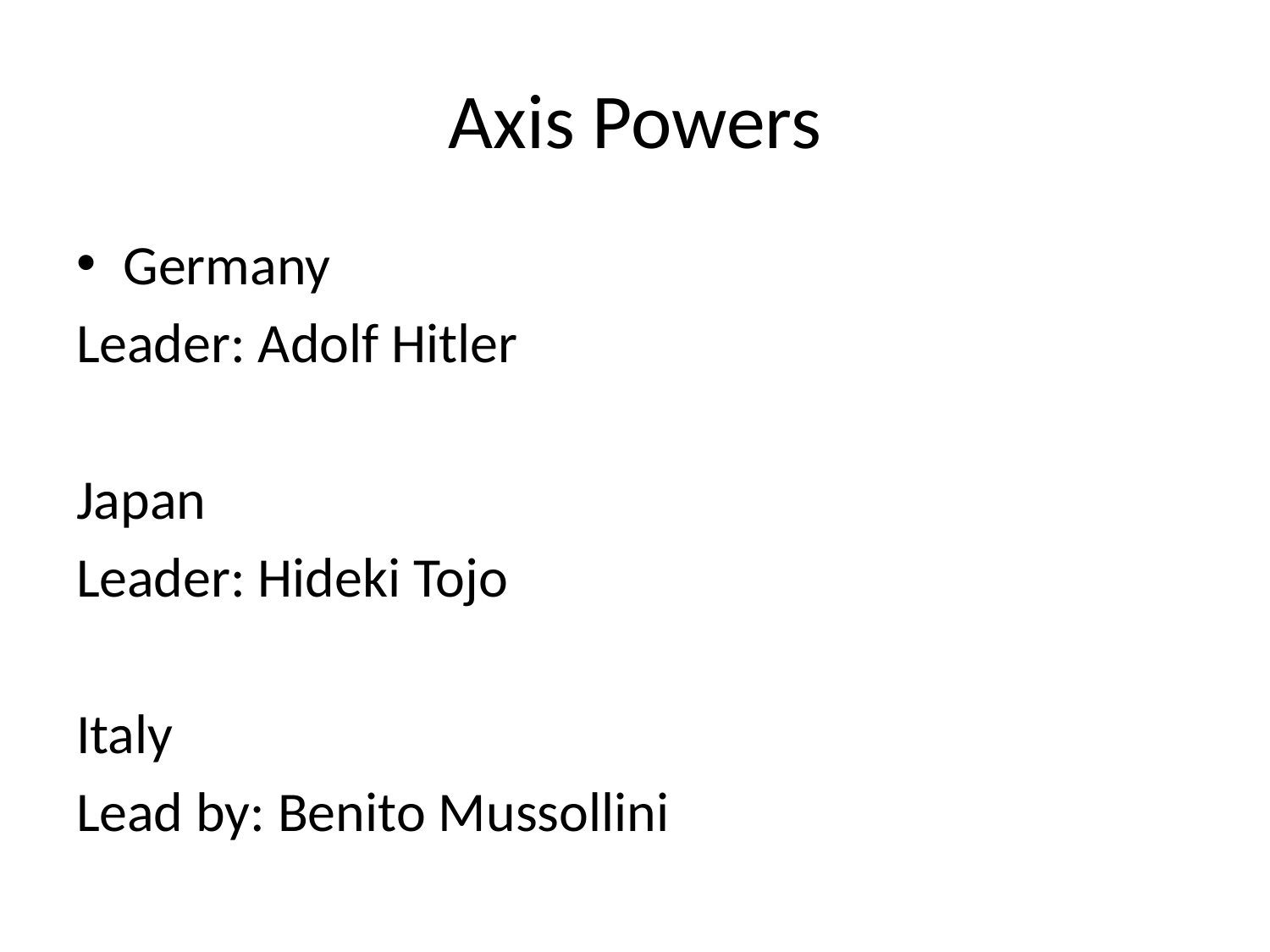

# Axis Powers
Germany
Leader: Adolf Hitler

Japan
Leader: Hideki Tojo

Italy
Lead by: Benito Mussollini